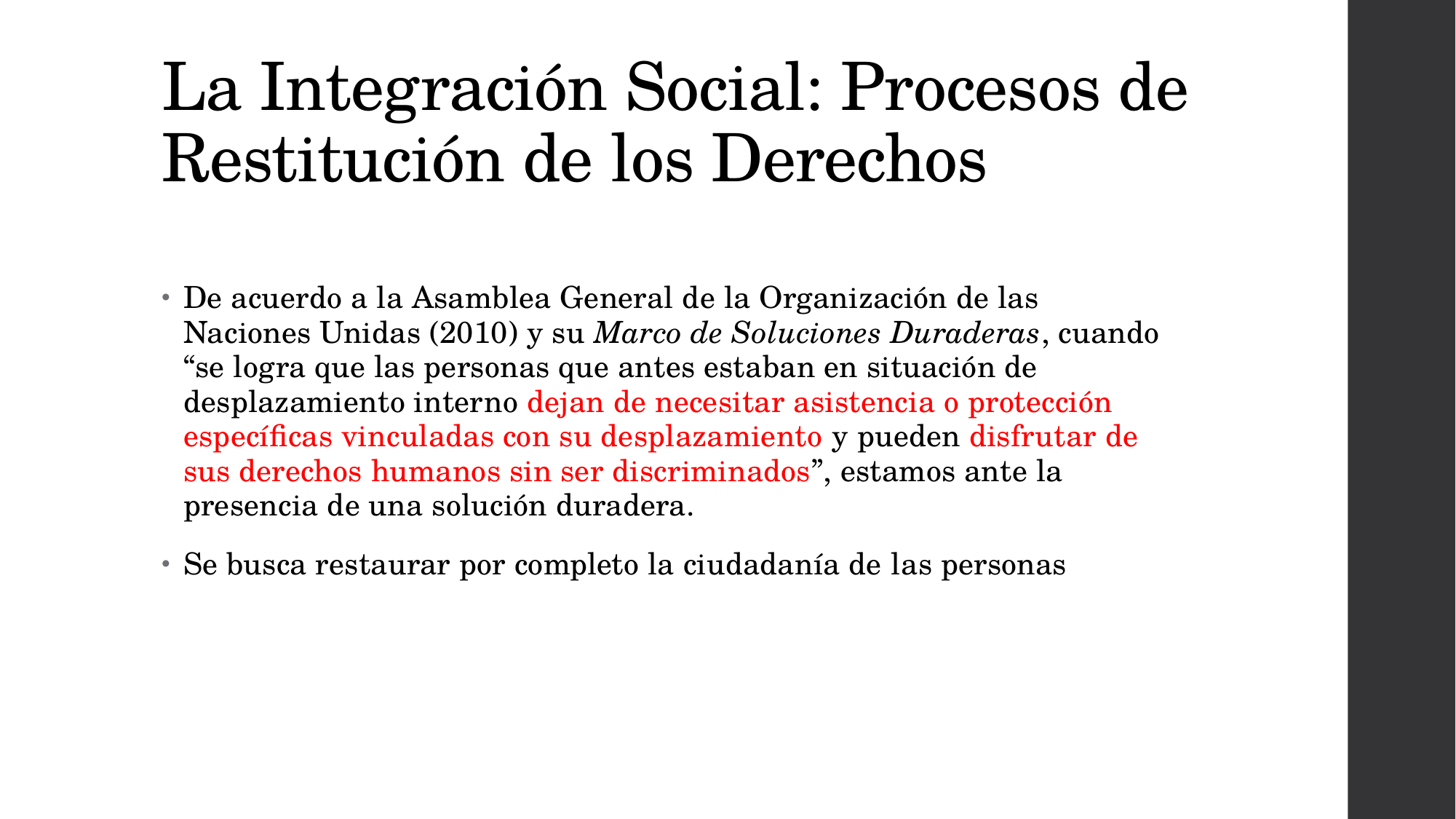

# La Integración Social: Procesos de Restitución de los Derechos

De acuerdo a la Asamblea General de la Organización de las Naciones Unidas (2010) y su Marco de Soluciones Duraderas, cuando “se logra que las personas que antes estaban en situación de desplazamiento interno dejan de necesitar asistencia o protección específicas vinculadas con su desplazamiento y pueden disfrutar de sus derechos humanos sin ser discriminados”, estamos ante la presencia de una solución duradera.
Se busca restaurar por completo la ciudadanía de las personas